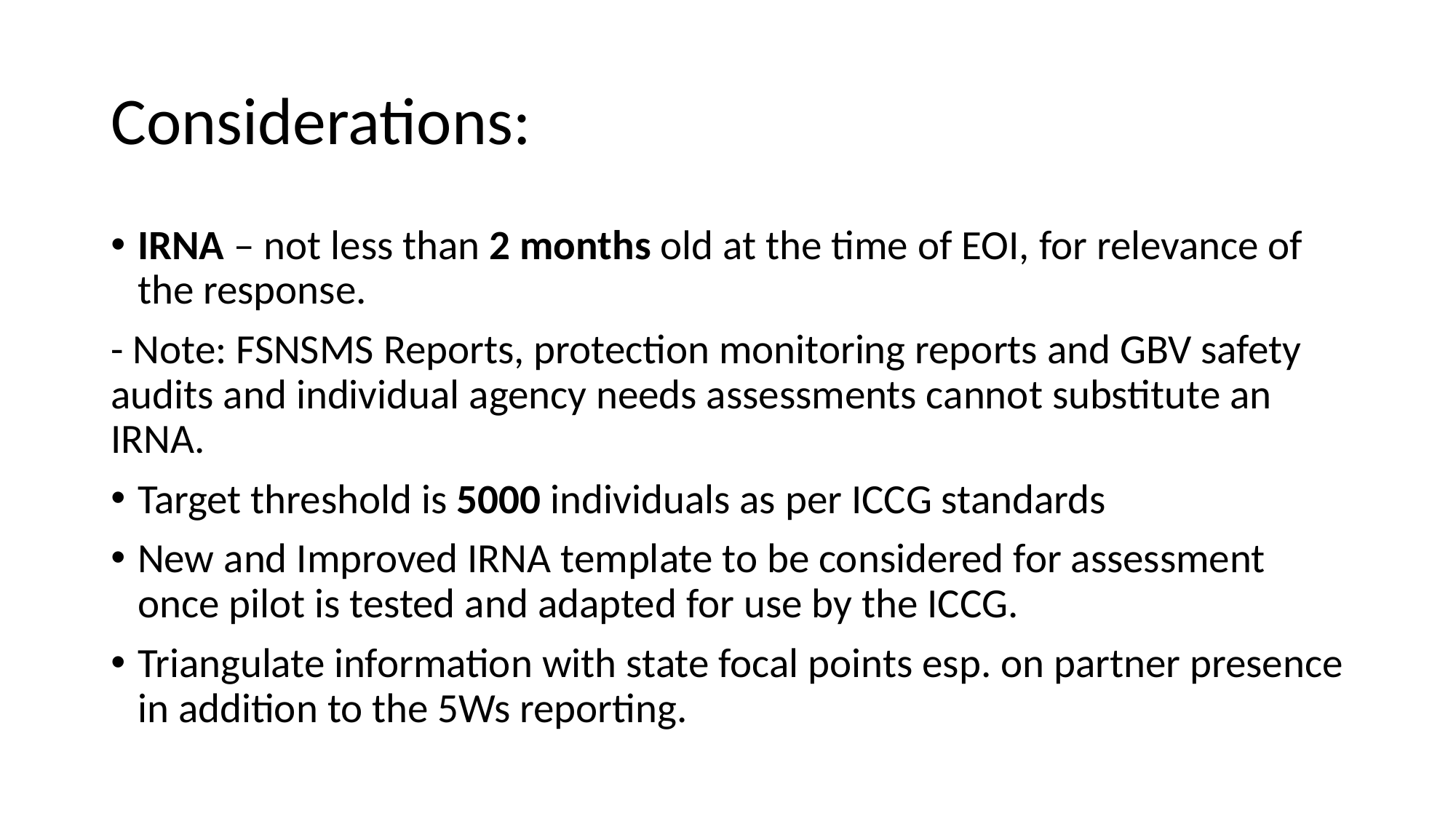

# Considerations:
IRNA – not less than 2 months old at the time of EOI, for relevance of the response.
- Note: FSNSMS Reports, protection monitoring reports and GBV safety audits and individual agency needs assessments cannot substitute an IRNA.
Target threshold is 5000 individuals as per ICCG standards
New and Improved IRNA template to be considered for assessment once pilot is tested and adapted for use by the ICCG.
Triangulate information with state focal points esp. on partner presence in addition to the 5Ws reporting.